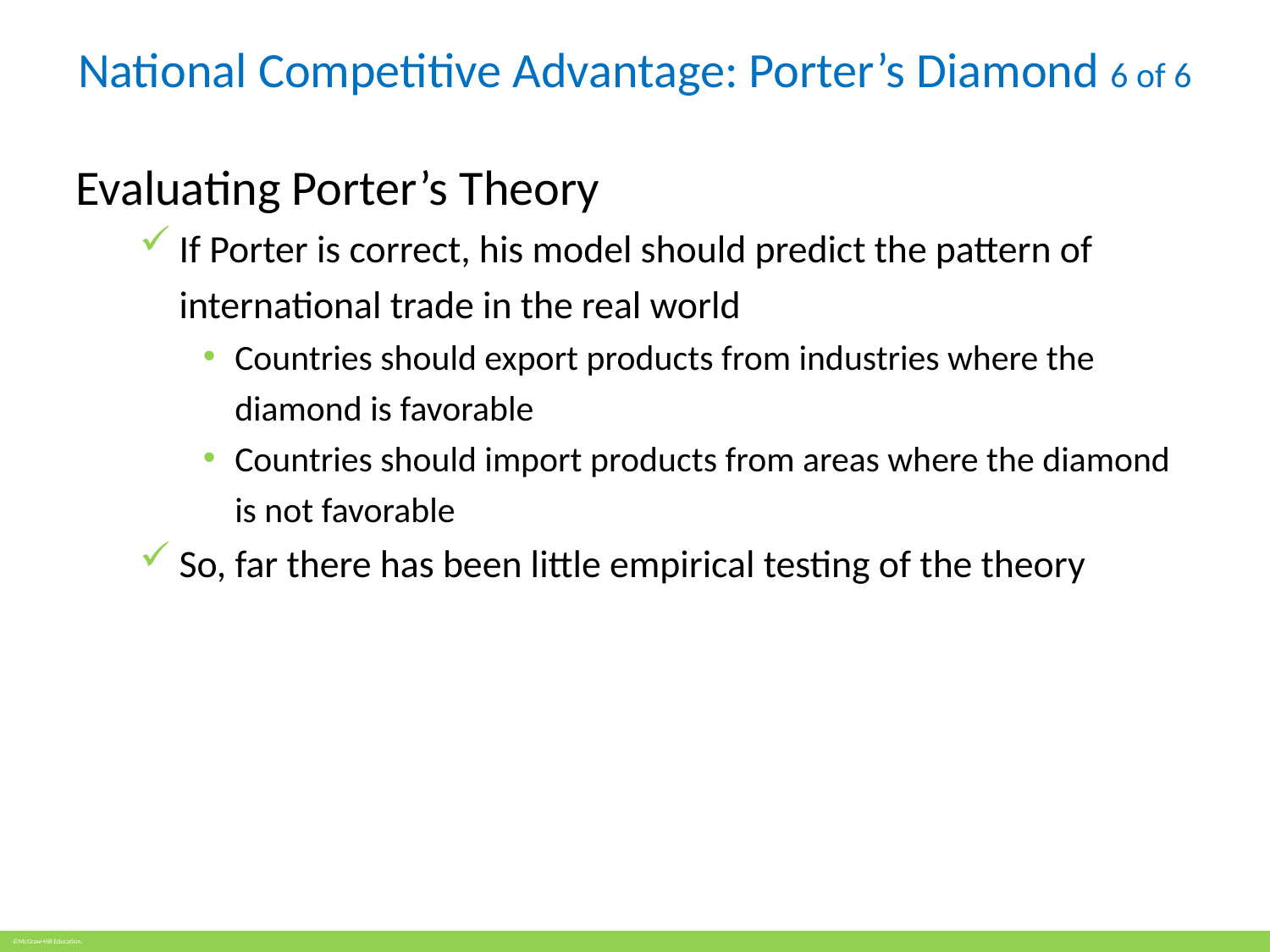

# National Competitive Advantage: Porter’s Diamond 6 of 6
Evaluating Porter’s Theory
If Porter is correct, his model should predict the pattern of international trade in the real world
Countries should export products from industries where the diamond is favorable
Countries should import products from areas where the diamond is not favorable
So, far there has been little empirical testing of the theory